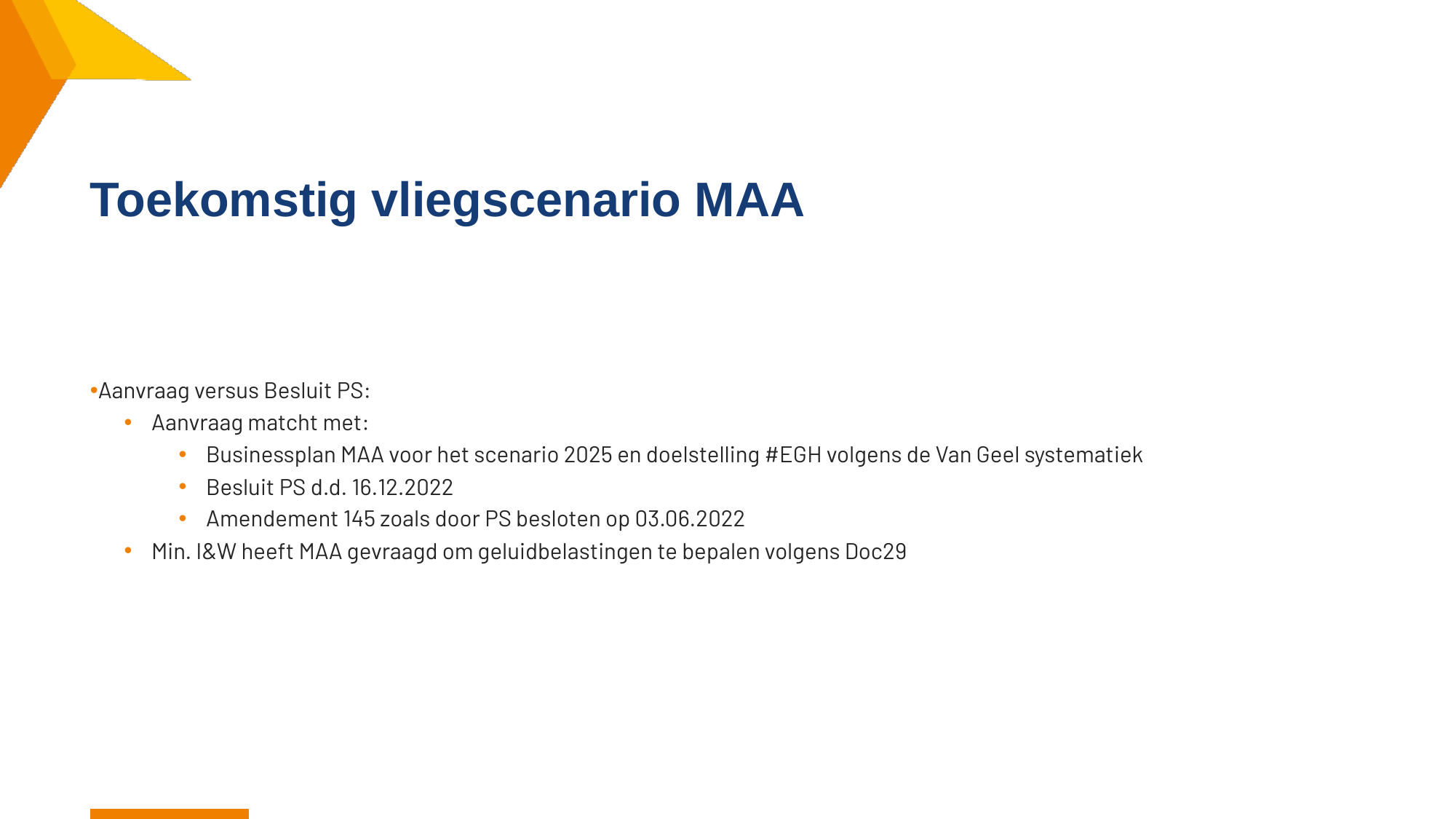

# Toekomstig vliegscenario MAA

Aanvraag versus Besluit PS:
Aanvraag matcht met:
Businessplan MAA voor het scenario 2025 en doelstelling #EGH volgens de Van Geel systematiek
Besluit PS d.d. 16.12.2022
Amendement 145 zoals door PS besloten op 03.06.2022
Min. I&W heeft MAA gevraagd om geluidbelastingen te bepalen volgens Doc29